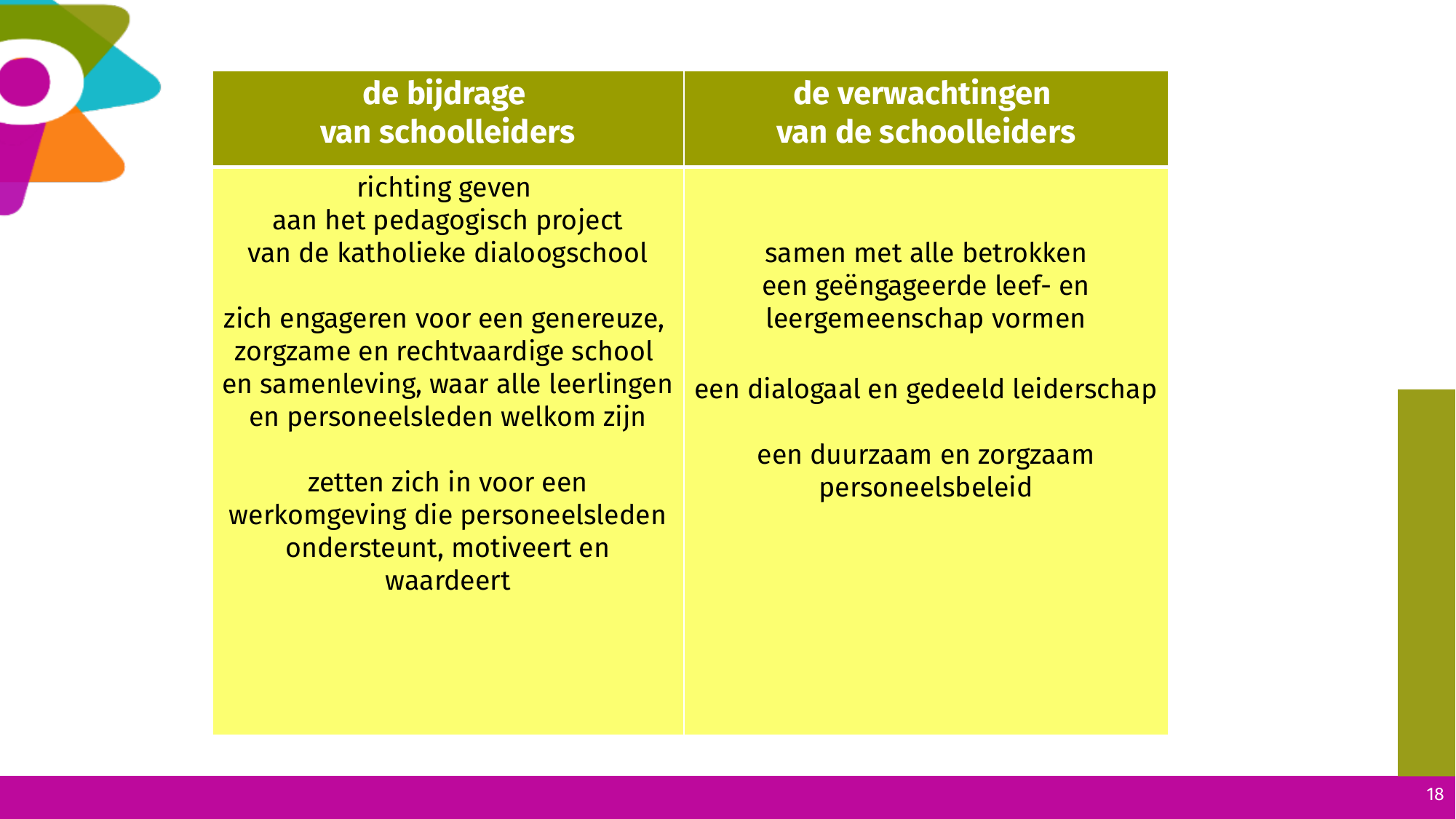

| de bijdrage van schoolleiders | de verwachtingen van de schoolleiders |
| --- | --- |
| richting geven aan het pedagogisch project van de katholieke dialoogschool zich engageren voor een genereuze, zorgzame en rechtvaardige school en samenleving, waar alle leerlingen en personeelsleden welkom zijn zetten zich in voor een werkomgeving die personeelsleden ondersteunt, motiveert en waardeert | samen met alle betrokken een geëngageerde leef- en leergemeenschap vormen een dialogaal en gedeeld leiderschap een duurzaam en zorgzaam personeelsbeleid |
18